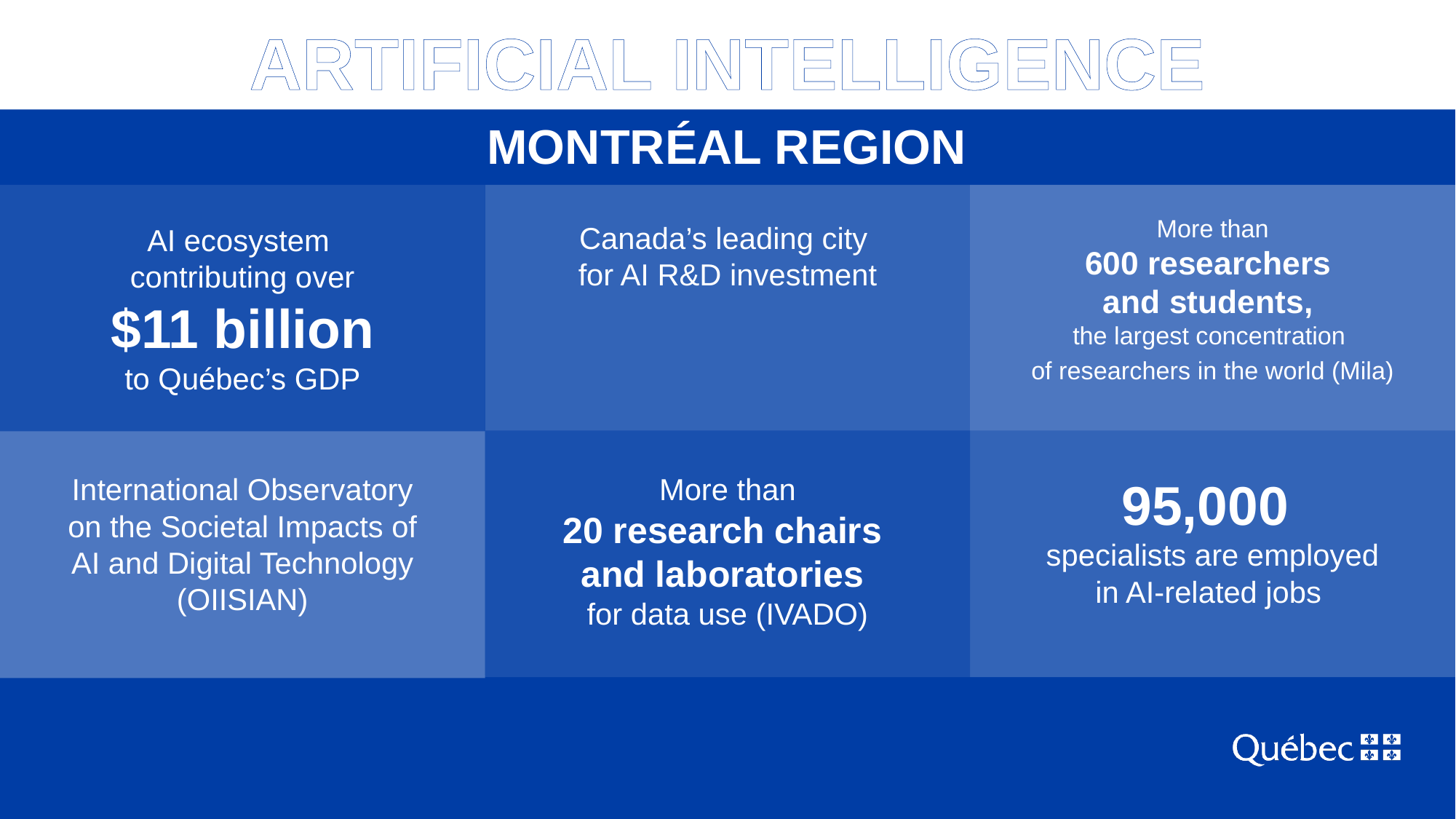

ARTIFICIAL INTELLIGENCE
MONTRÉAL REGION

More than
600 researchers
and students,
the largest concentration
of researchers in the world (Mila)
Canada’s leading city
for AI R&D investment
AI ecosystem
contributing over
$11 billion
to Québec’s GDP

International Observatory on the Societal Impacts of AI and Digital Technology (OIISIAN)
More than
20 research chairs
and laboratories
for data use (IVADO)
95,000
specialists are employed
in AI-related jobs